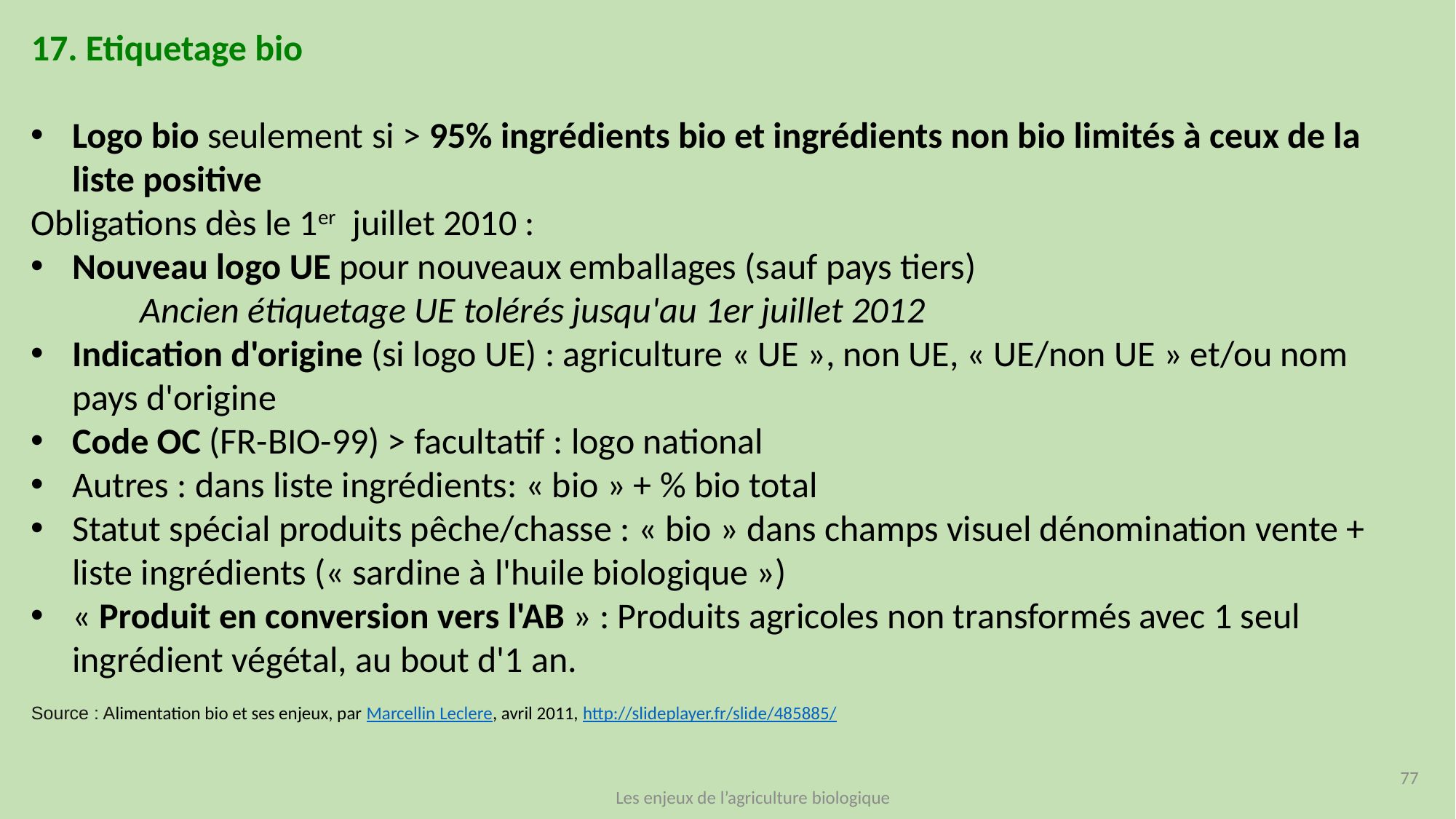

17. Etiquetage bio

Logo bio seulement si > 95% ingrédients bio et ingrédients non bio limités à ceux de la liste positive
Obligations dès le 1er  juillet 2010 :
Nouveau logo UE pour nouveaux emballages (sauf pays tiers)
	Ancien étiquetage UE tolérés jusqu'au 1er juillet 2012
Indication d'origine (si logo UE) : agriculture « UE », non UE, « UE/non UE » et/ou nom pays d'origine
Code OC (FR-BIO-99) > facultatif : logo national
Autres : dans liste ingrédients: « bio » + % bio total
Statut spécial produits pêche/chasse : « bio » dans champs visuel dénomination vente + liste ingrédients (« sardine à l'huile biologique »)
« Produit en conversion vers l'AB » : Produits agricoles non transformés avec 1 seul ingrédient végétal, au bout d'1 an.

Source : Alimentation bio et ses enjeux, par Marcellin Leclere, avril 2011, http://slideplayer.fr/slide/485885/
77
Les enjeux de l’agriculture biologique